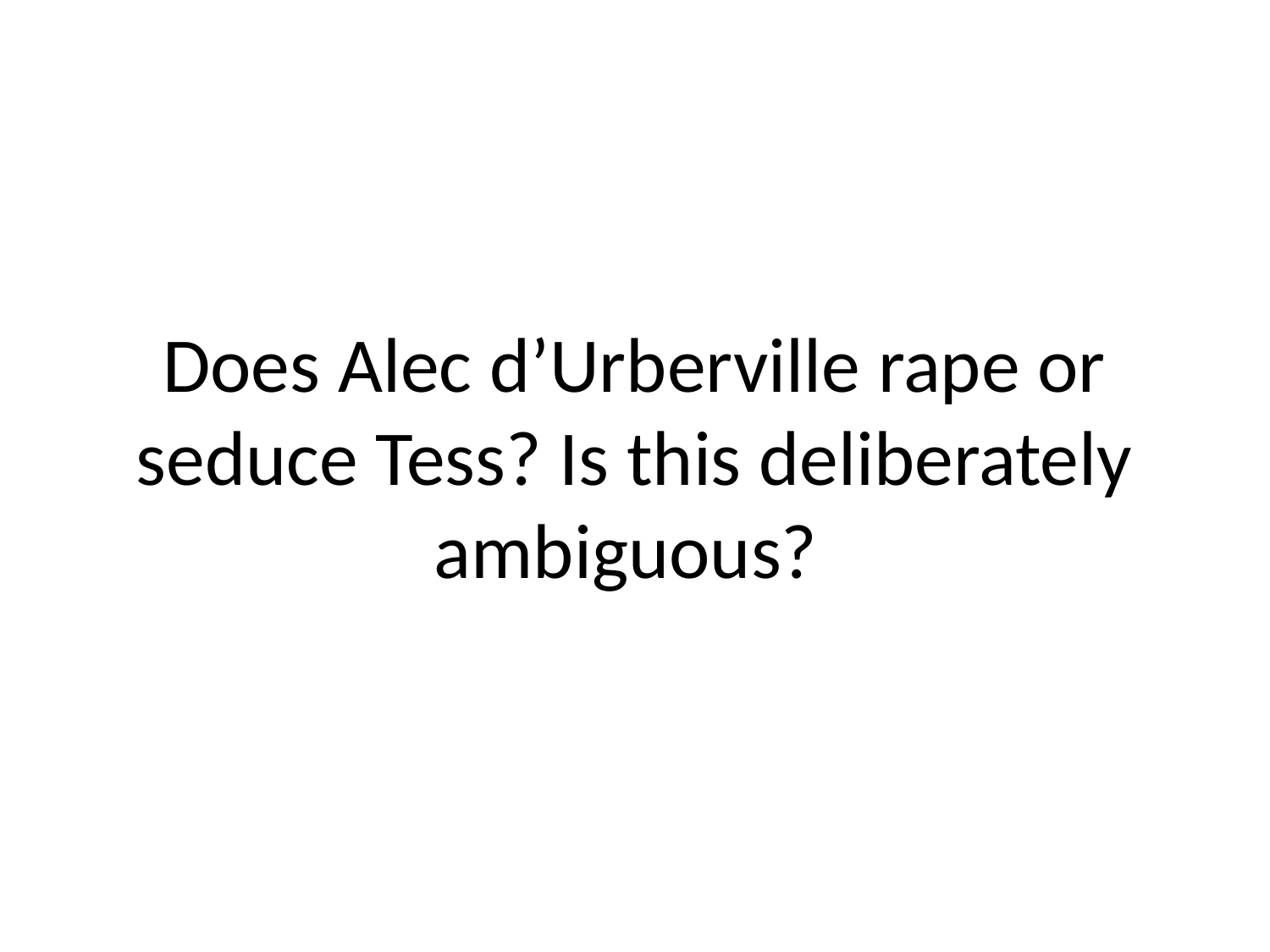

# Does Alec d’Urberville rape or seduce Tess? Is this deliberately ambiguous?